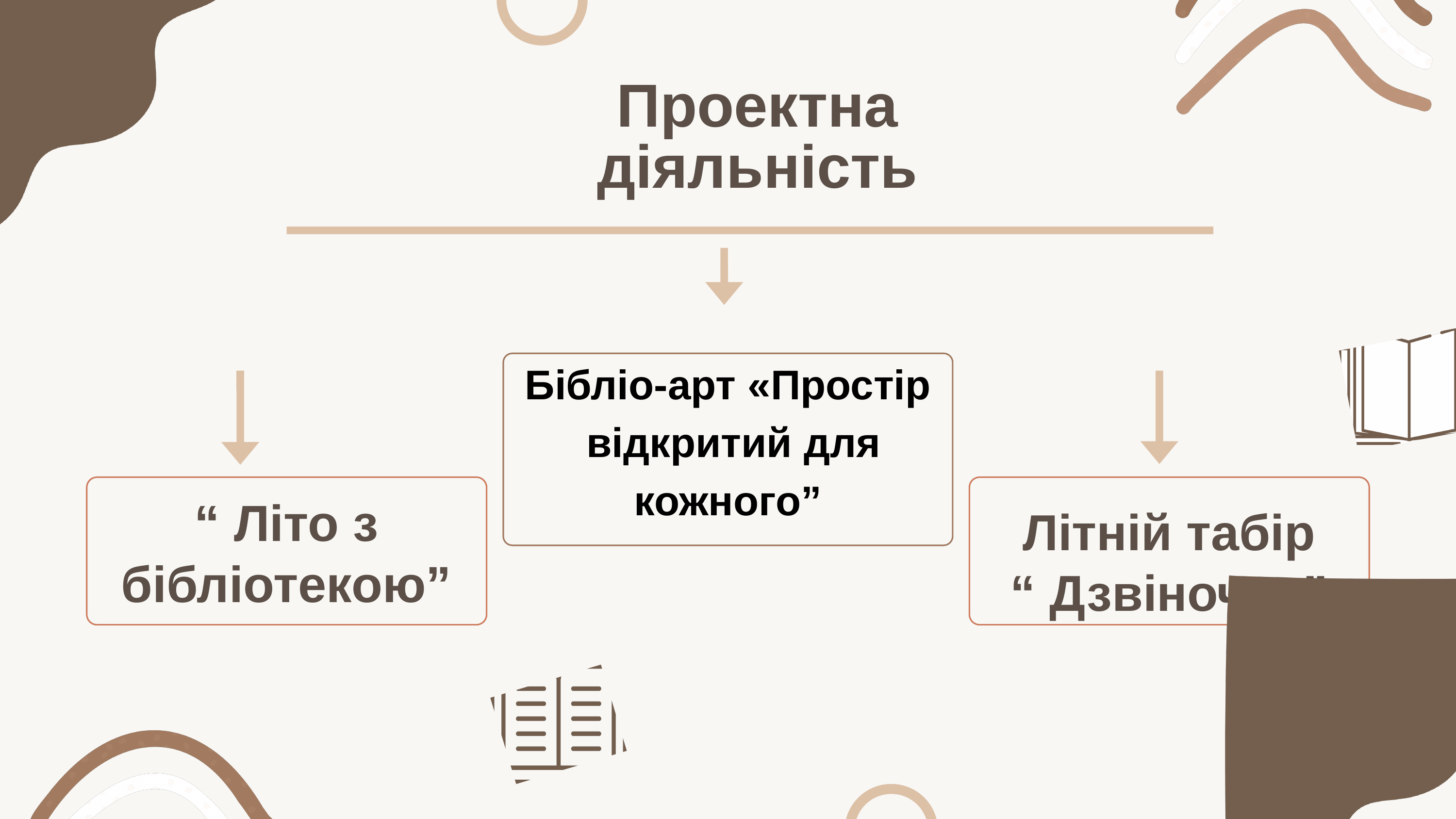

Проектна діяльність

Бібліо-арт «Простір
 відкритий для кожного”

“ Літо з бібліотекою”
 Літній табір
“ Дзвіночки”